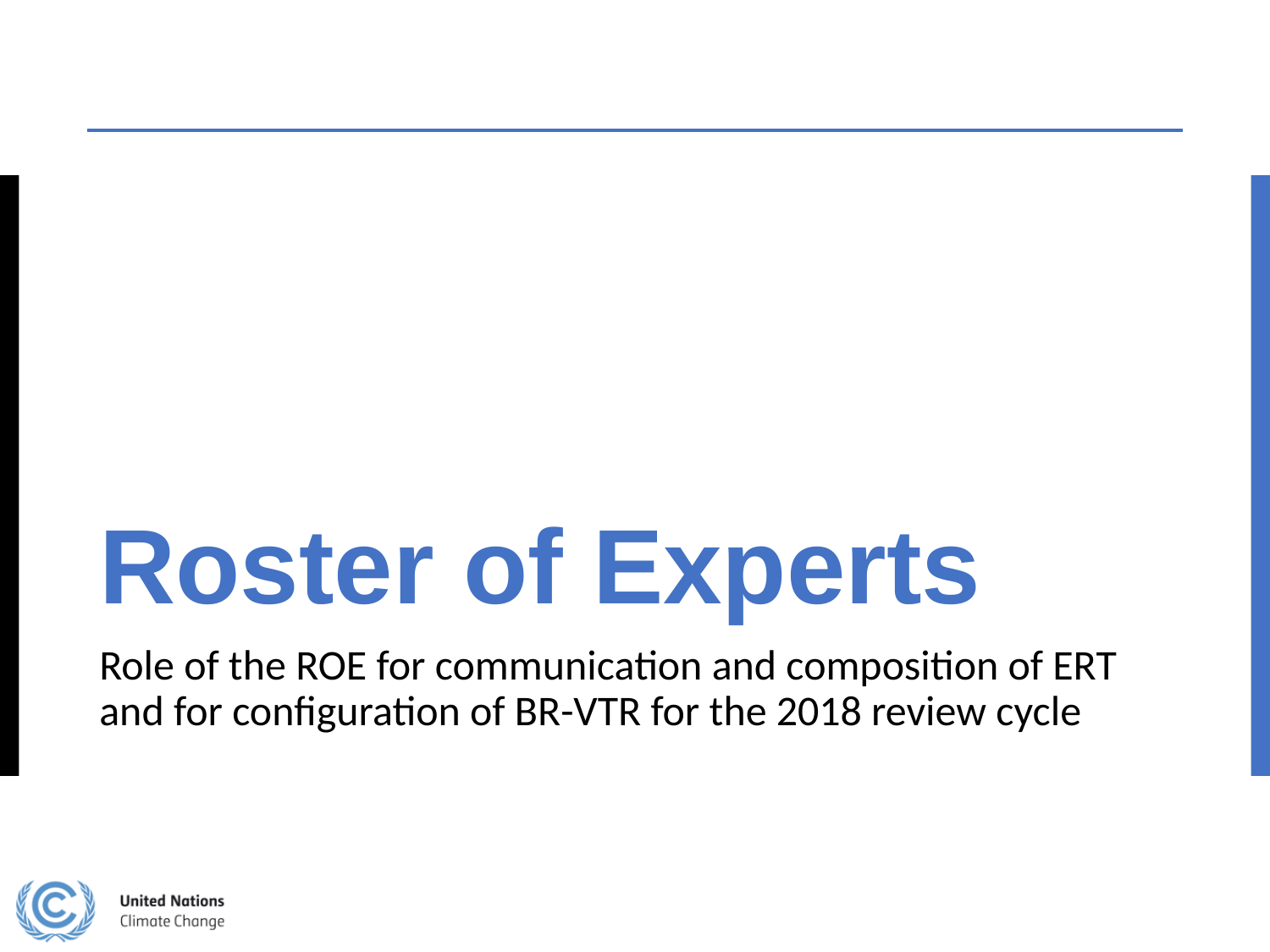

# Roster of Experts
Role of the ROE for communication and composition of ERT and for configuration of BR-VTR for the 2018 review cycle